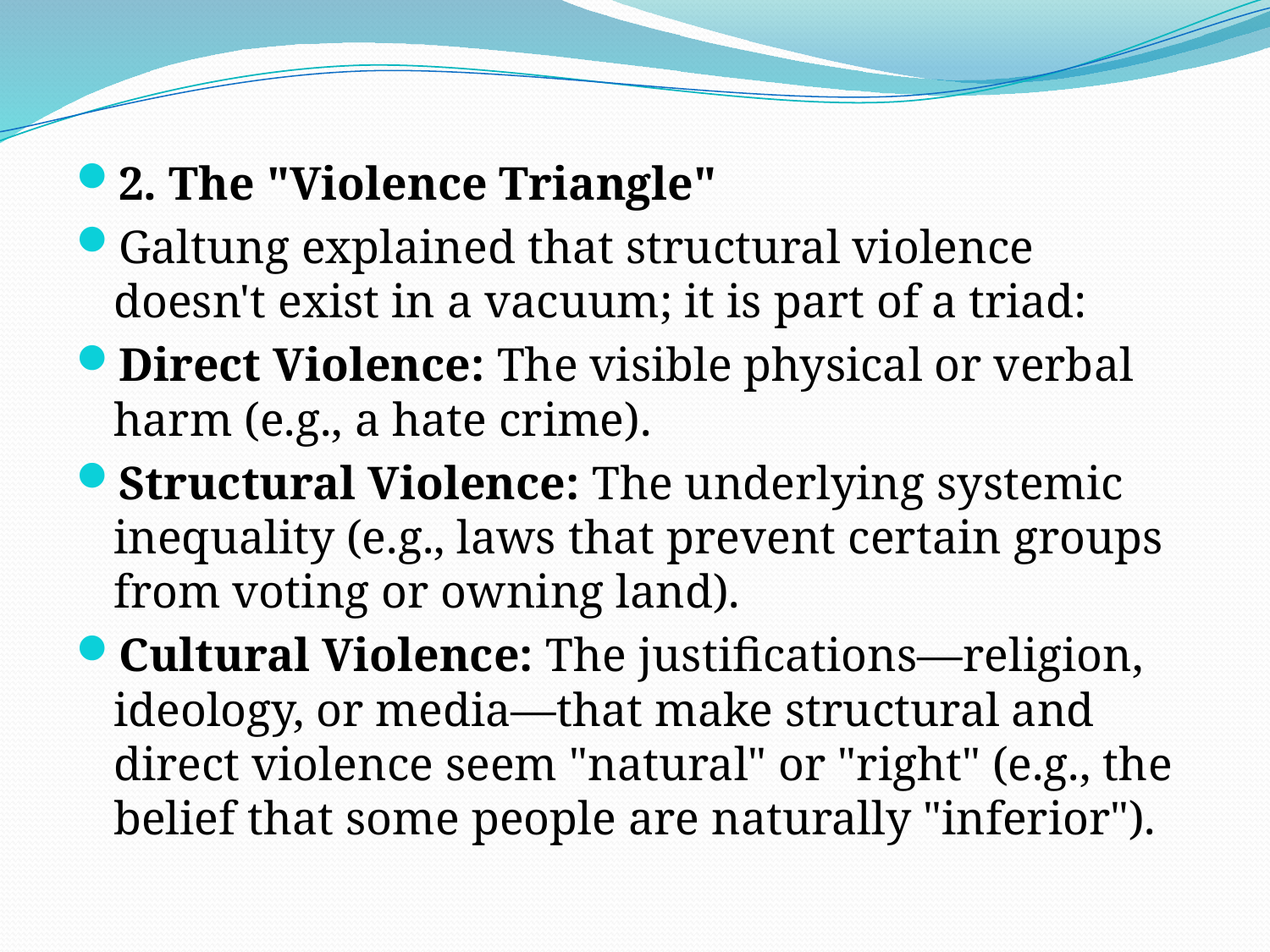

#
2. The "Violence Triangle"
Galtung explained that structural violence doesn't exist in a vacuum; it is part of a triad:
Direct Violence: The visible physical or verbal harm (e.g., a hate crime).
Structural Violence: The underlying systemic inequality (e.g., laws that prevent certain groups from voting or owning land).
Cultural Violence: The justifications—religion, ideology, or media—that make structural and direct violence seem "natural" or "right" (e.g., the belief that some people are naturally "inferior").